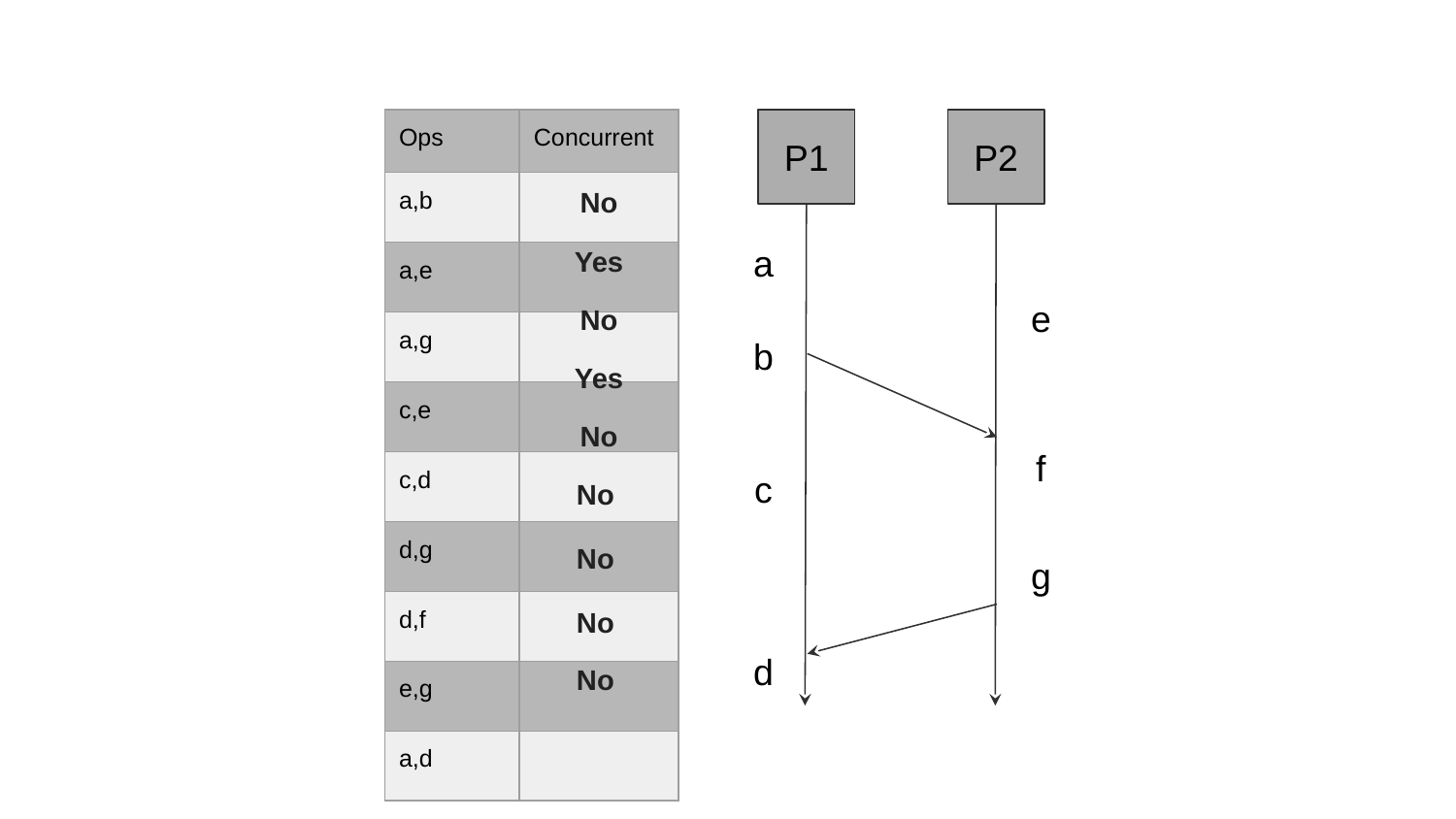

| Ops | Concurrent |
| --- | --- |
| a,b |  |
| a,e |  |
| a,g |  |
| c,e |  |
| c,d |  |
| d,g |  |
| d,f |  |
| e,g |  |
| a,d |  |
P1
P2
No
a
Yes
e
No
b
Yes
No
f
c
No
No
g
No
d
No